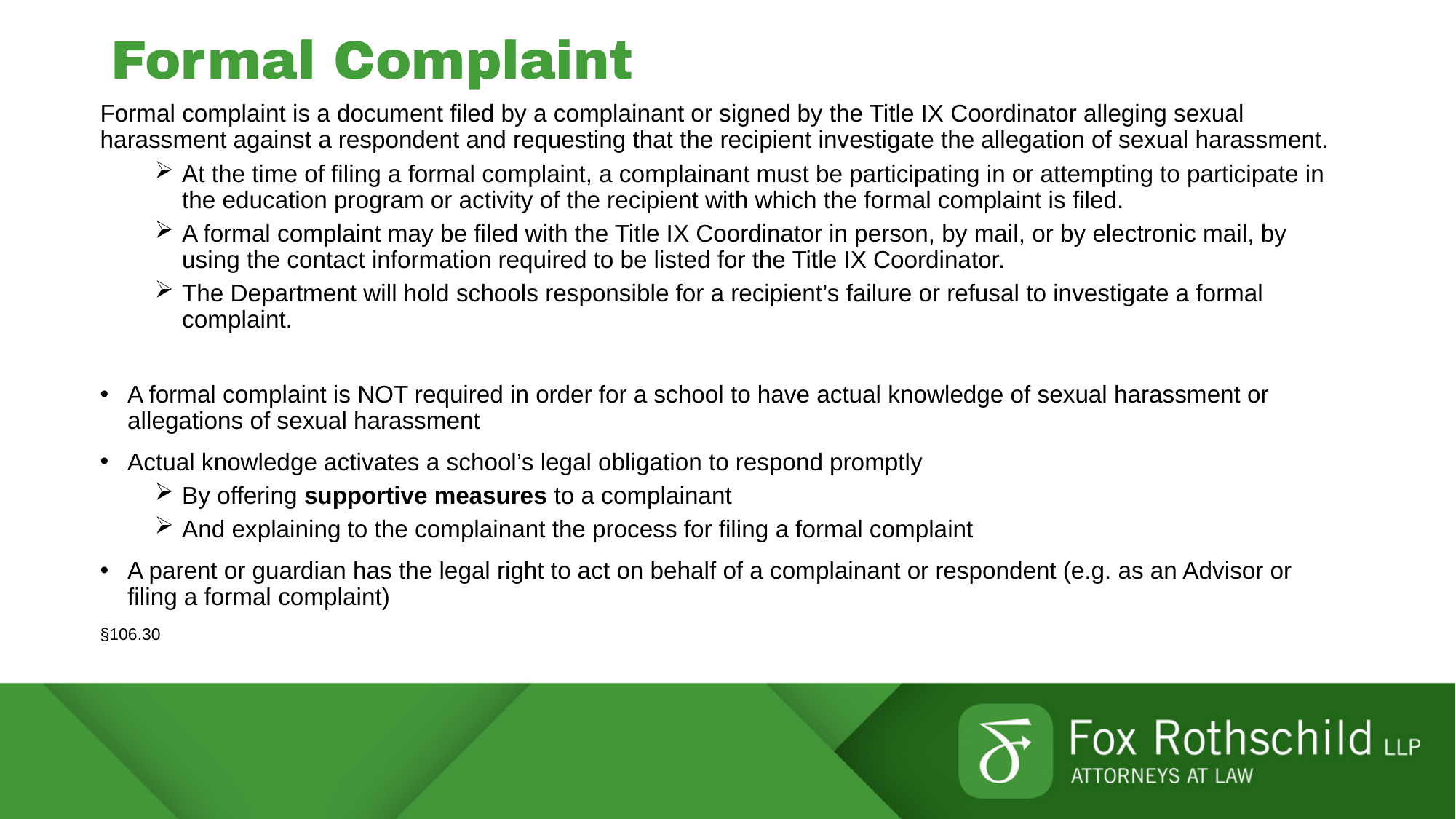

# Formal Complaint
Formal complaint is a document filed by a complainant or signed by the Title IX Coordinator alleging sexual harassment against a respondent and requesting that the recipient investigate the allegation of sexual harassment.
At the time of filing a formal complaint, a complainant must be participating in or attempting to participate in the education program or activity of the recipient with which the formal complaint is filed.
A formal complaint may be filed with the Title IX Coordinator in person, by mail, or by electronic mail, by using the contact information required to be listed for the Title IX Coordinator.
The Department will hold schools responsible for a recipient’s failure or refusal to investigate a formal complaint.

A formal complaint is NOT required in order for a school to have actual knowledge of sexual harassment or allegations of sexual harassment
Actual knowledge activates a school’s legal obligation to respond promptly
By offering supportive measures to a complainant
And explaining to the complainant the process for filing a formal complaint
A parent or guardian has the legal right to act on behalf of a complainant or respondent (e.g. as an Advisor or filing a formal complaint)
§106.30